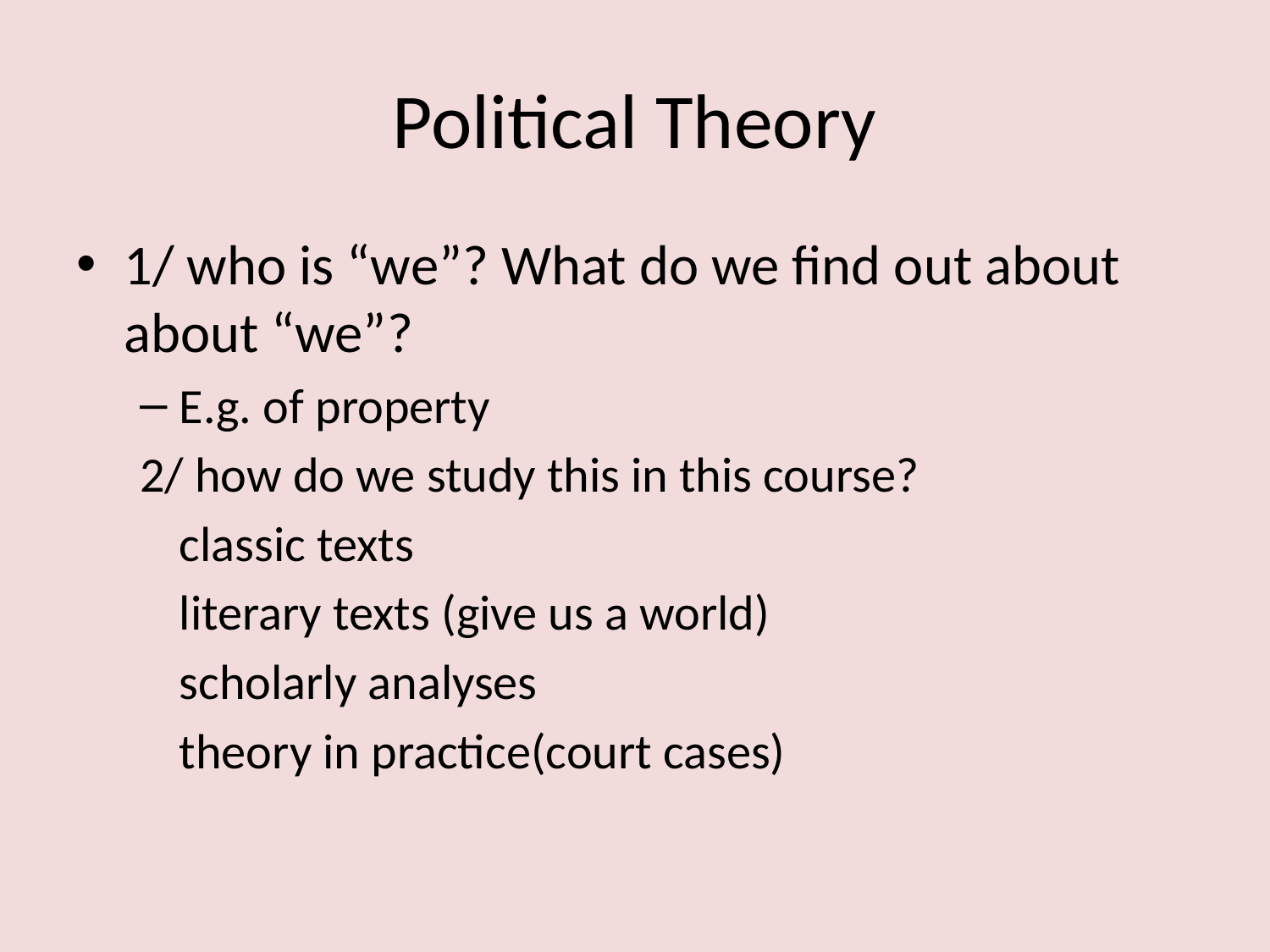

# Political Theory
1/ who is “we”? What do we find out about about “we”?
E.g. of property
2/ how do we study this in this course?
	classic texts
	literary texts (give us a world)
	scholarly analyses
	theory in practice(court cases)